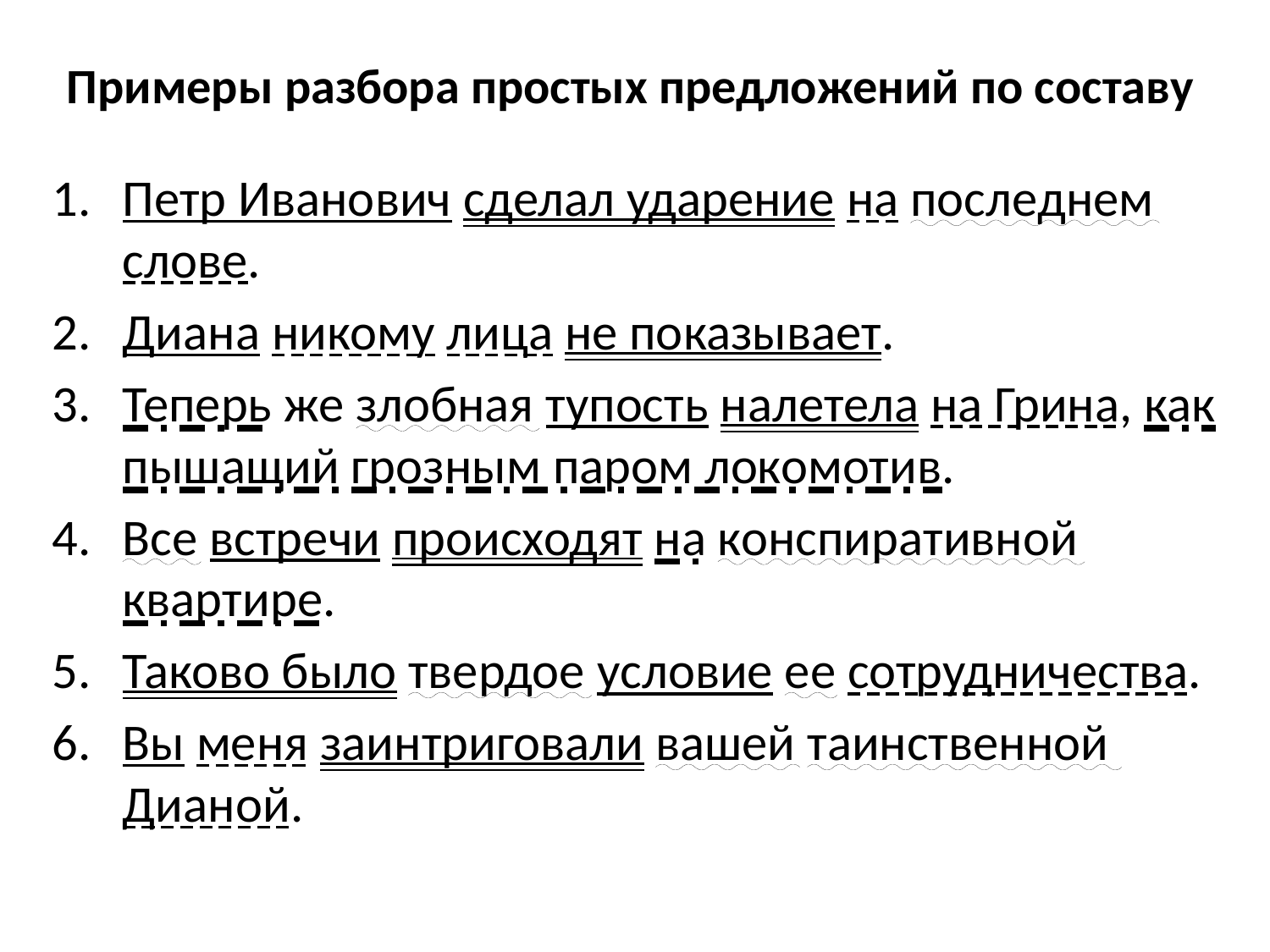

# Примеры разбора простых предложений по составу
Петр Иванович сделал ударение на последнем слове.
Диана никому лица не показывает.
Теперь же злобная тупость налетела на Грина, как пышащий грозным паром локомотив.
Все встречи происходят на конспиративной квартире.
Таково было твердое условие ее сотрудничества.
Вы меня заинтриговали вашей таинственной Дианой.